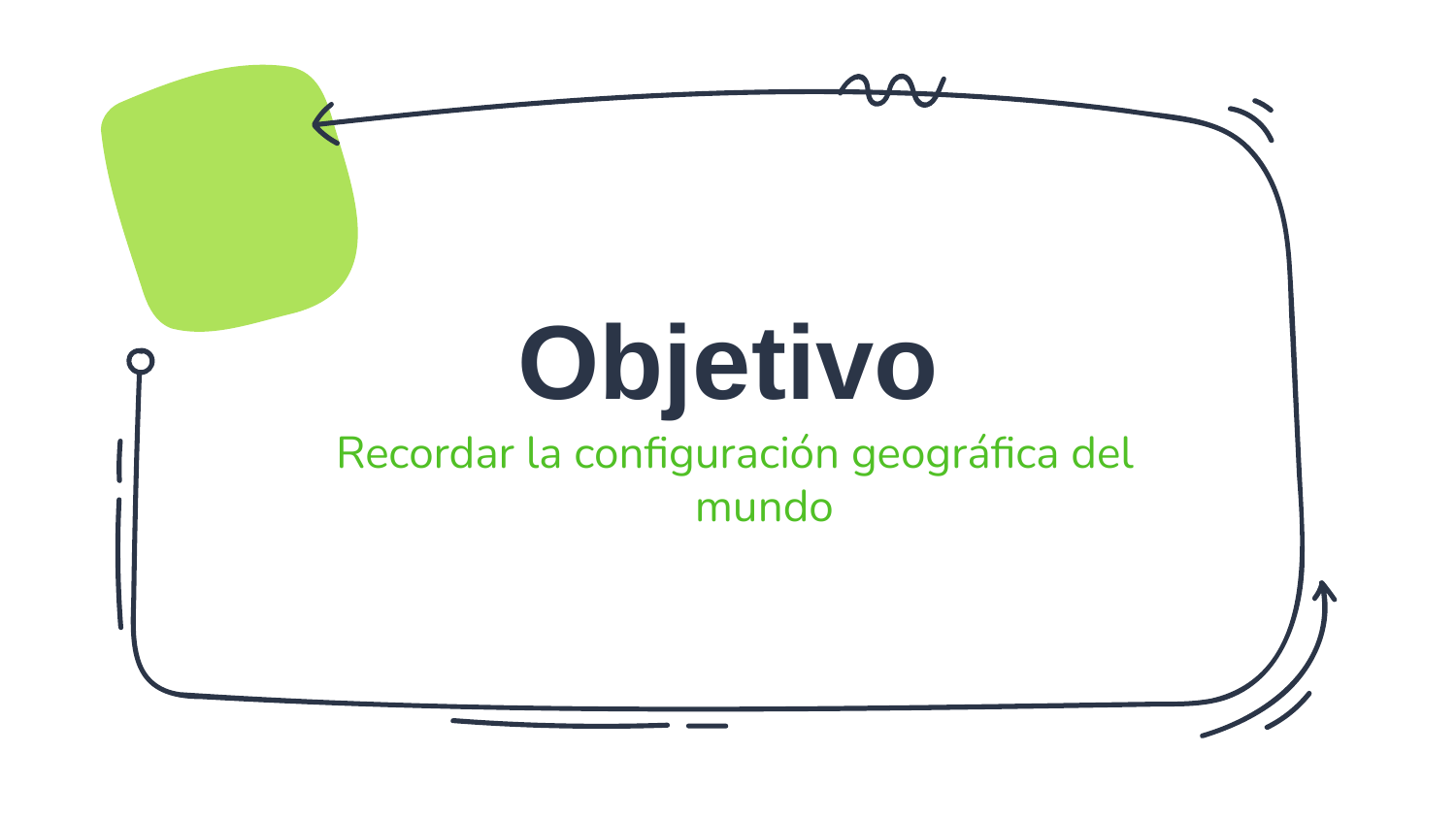

# Objetivo
Recordar la configuración geográfica del mundo